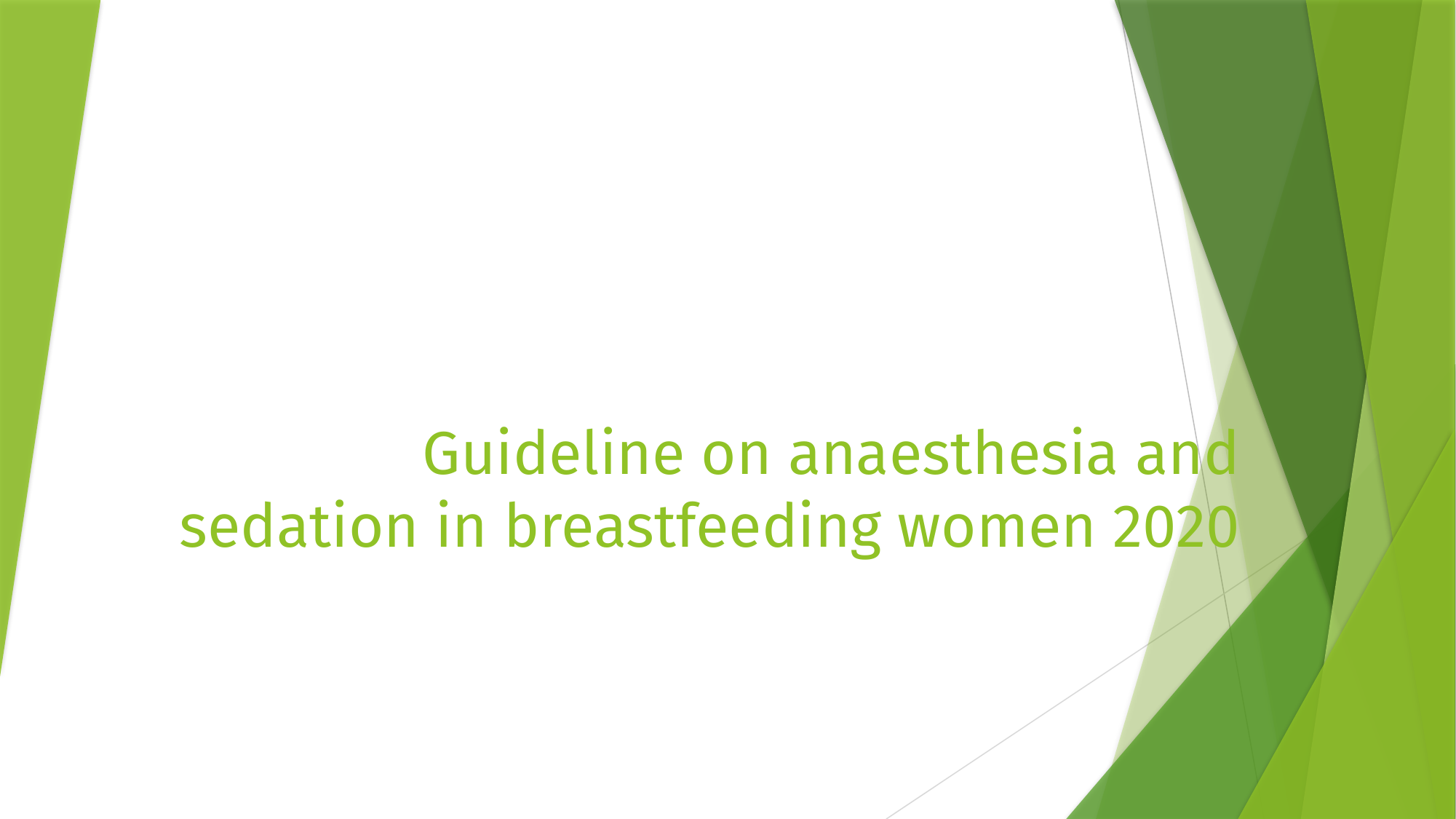

# Guideline on anaesthesia and sedation in breastfeeding women 2020